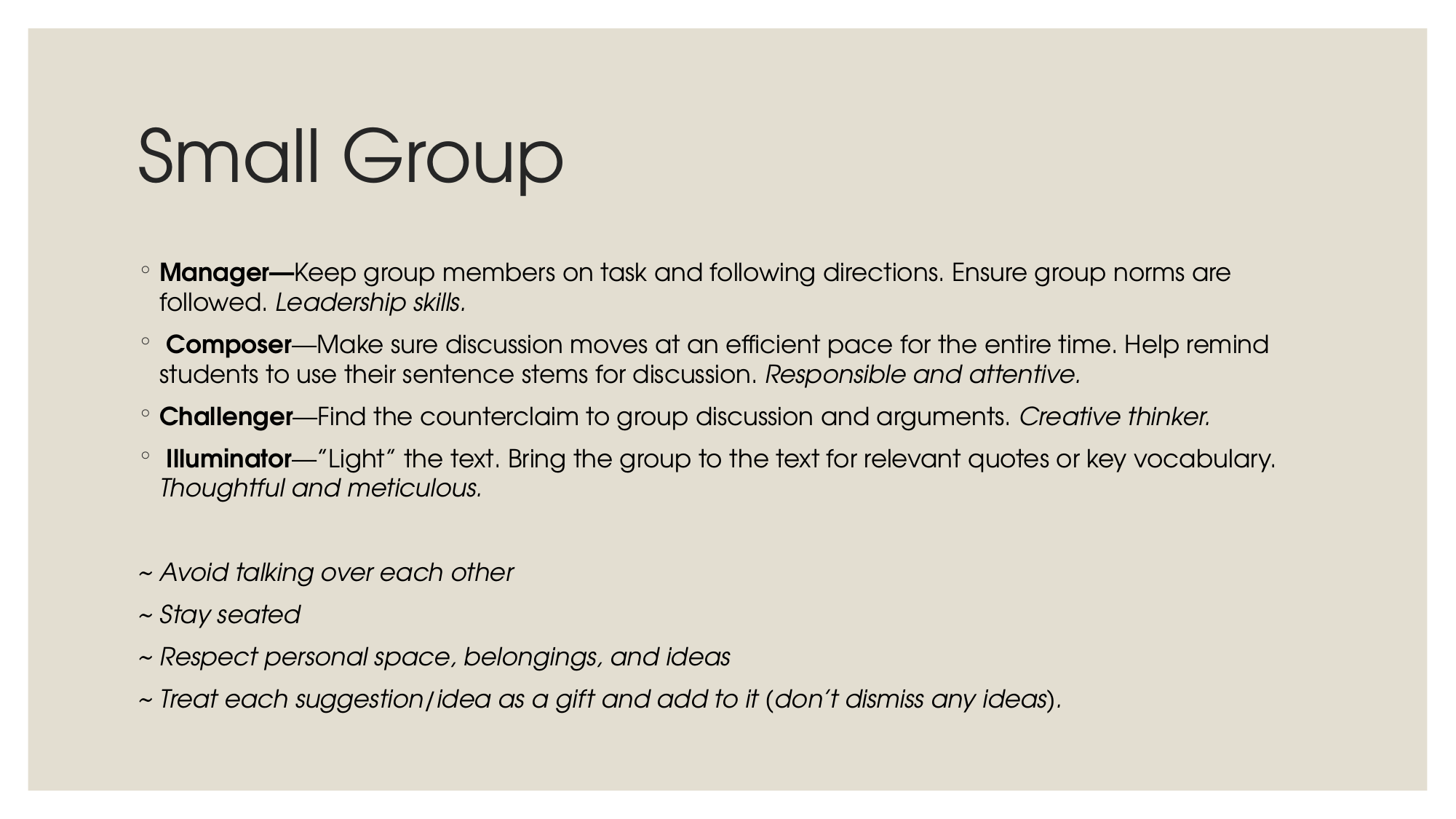

# Small Group
Manager—Keep group members on task and following directions. Ensure group norms are followed. Leadership skills.
 Composer—Make sure discussion moves at an efficient pace for the entire time. Help remind students to use their sentence stems for discussion. Responsible and attentive.
Challenger—Find the counterclaim to group discussion and arguments. Creative thinker.
 Illuminator—”Light” the text. Bring the group to the text for relevant quotes or key vocabulary. Thoughtful and meticulous.

~ Avoid talking over each other
~ Stay seated
~ Respect personal space, belongings, and ideas
~ Treat each suggestion/idea as a gift and add to it (don’t dismiss any ideas).